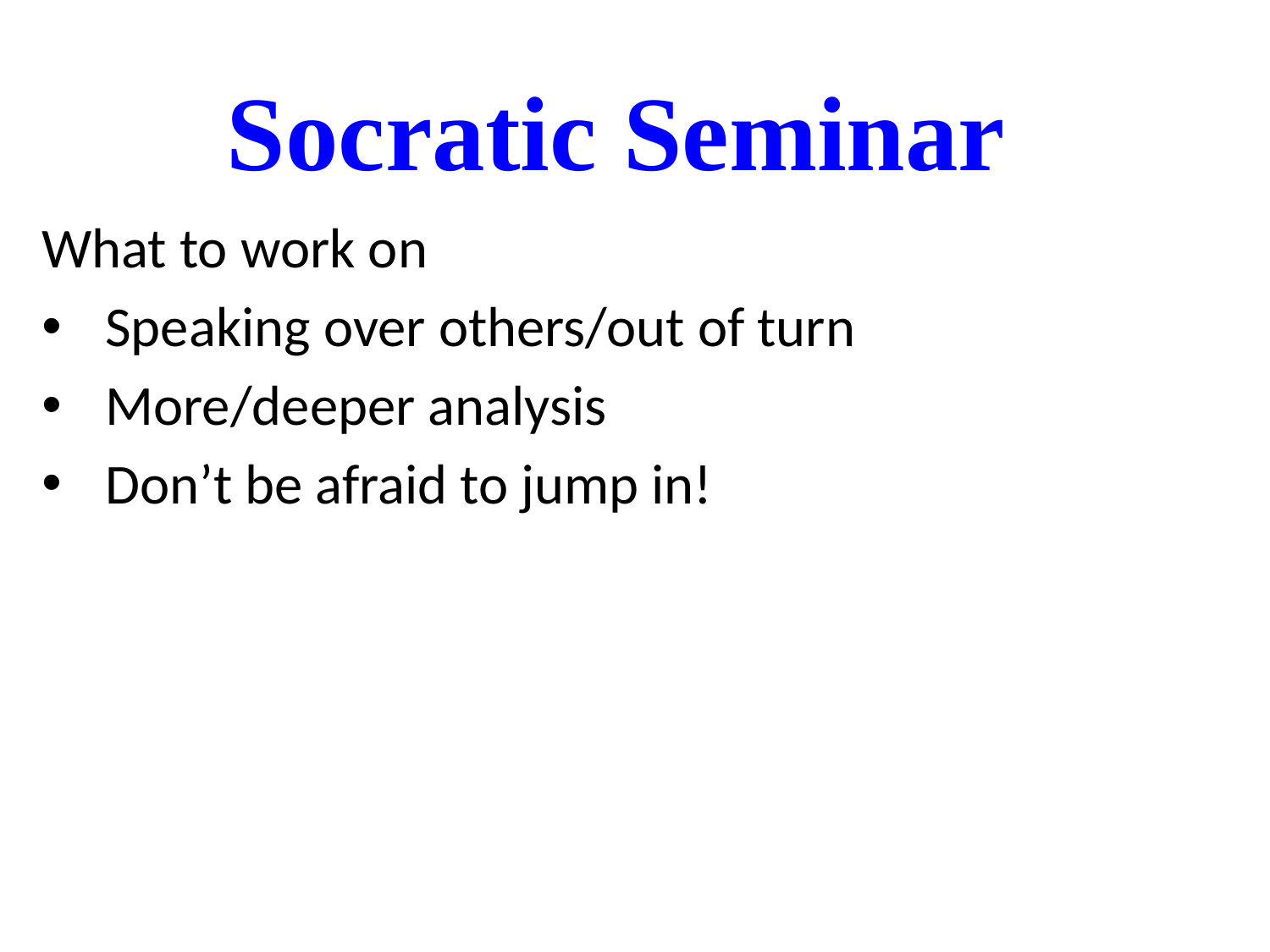

# Socratic Seminar
What to work on
Speaking over others/out of turn
More/deeper analysis
Don’t be afraid to jump in!